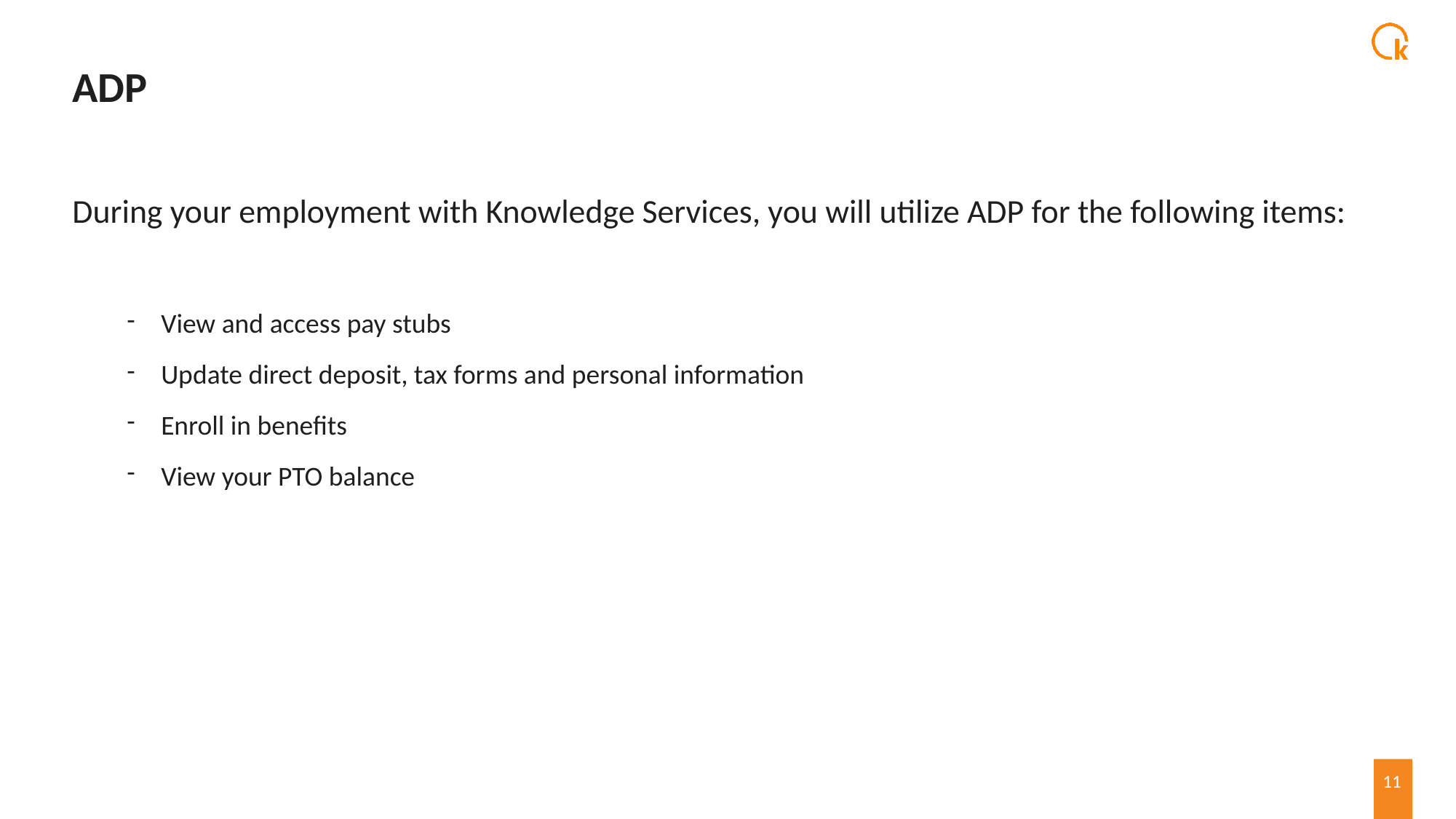

# ADP
During your employment with Knowledge Services, you will utilize ADP for the following items:

View and access pay stubs
Update direct deposit, tax forms and personal information
Enroll in benefits
View your PTO balance

11